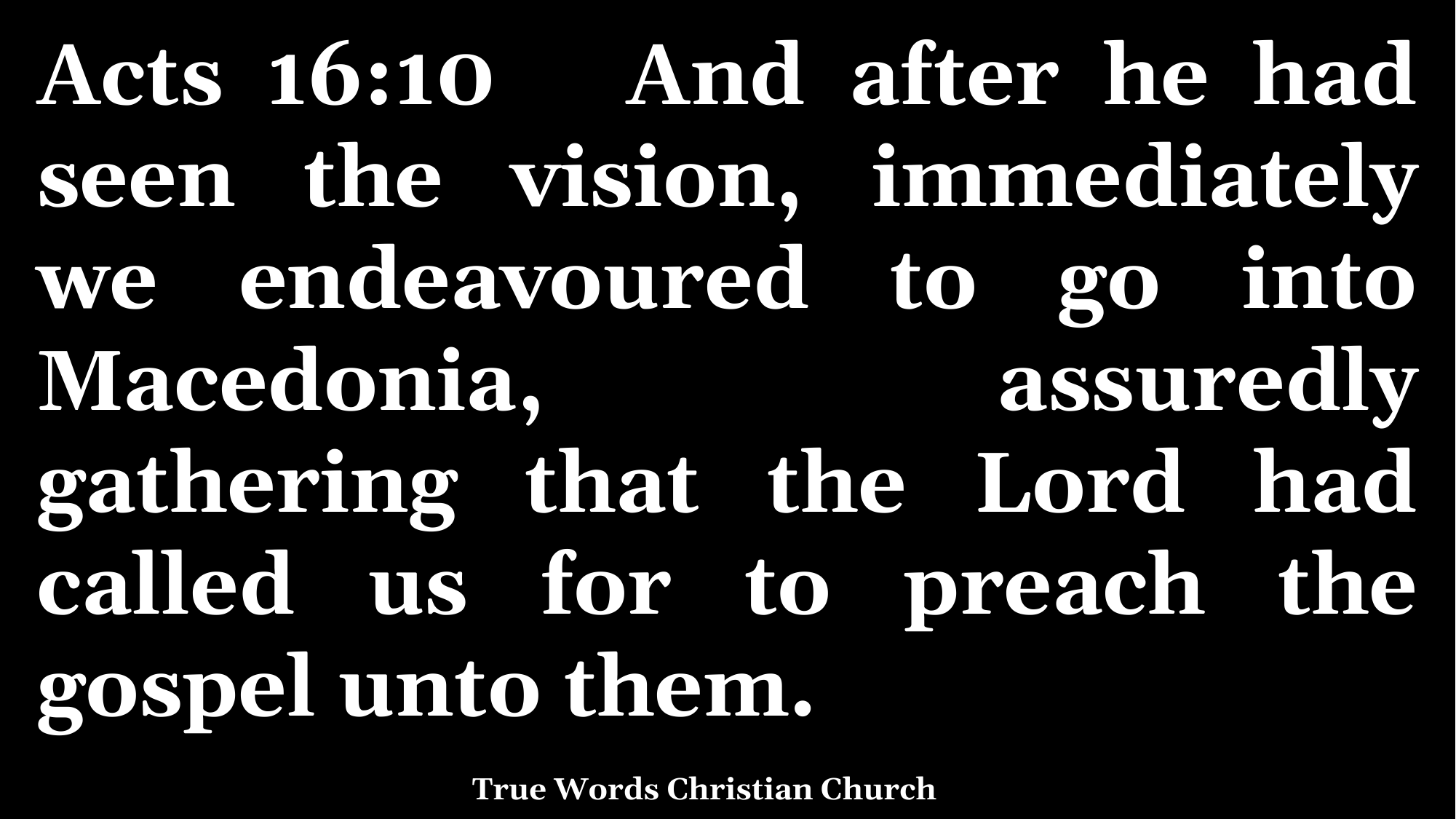

Acts 16:10   And after he had seen the vision, immediately we endeavoured to go into Macedonia, assuredly gathering that the Lord had called us for to preach the gospel unto them.
True Words Christian Church